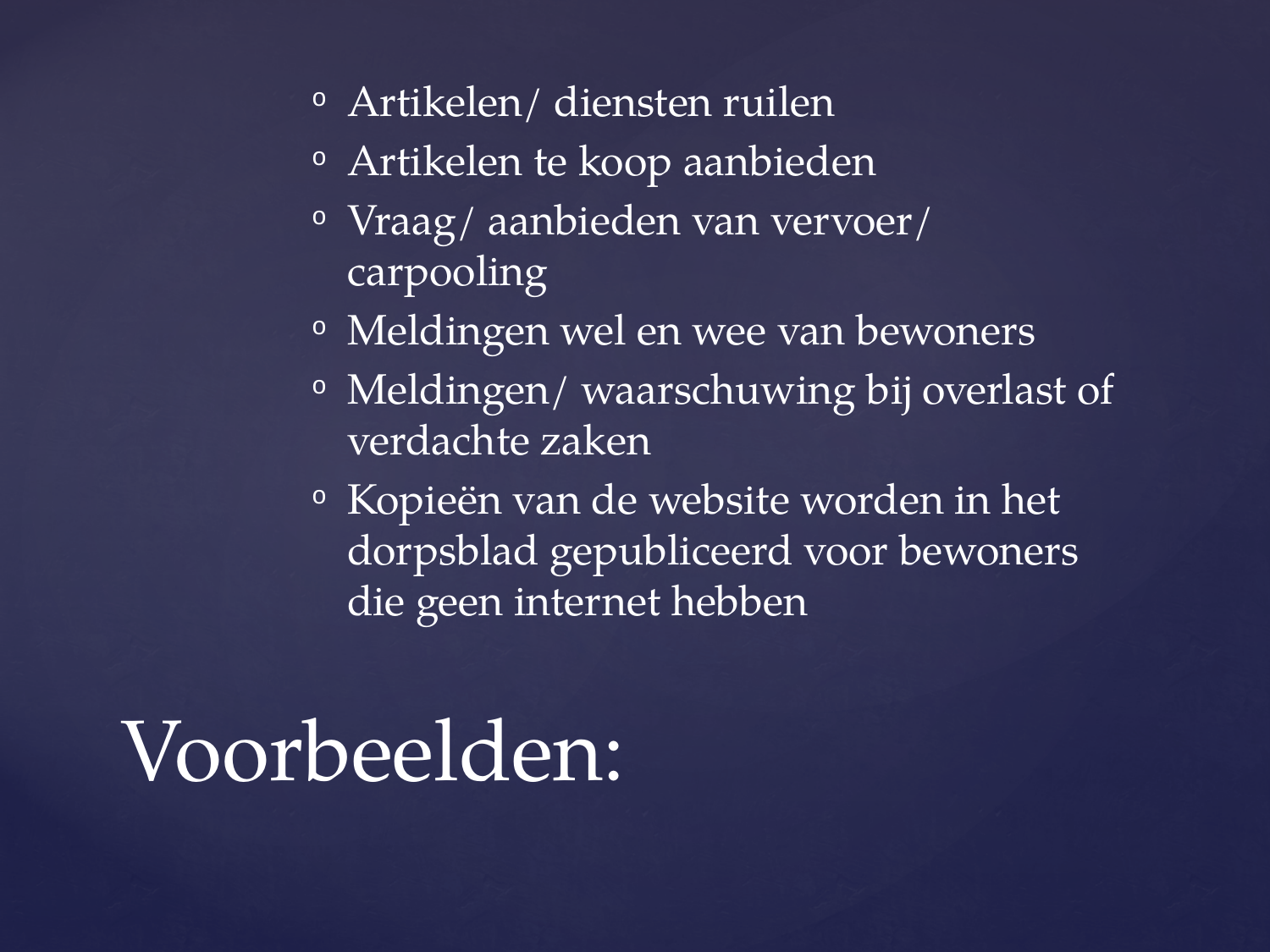

Artikelen/ diensten ruilen
Artikelen te koop aanbieden
Vraag/ aanbieden van vervoer/ carpooling
Meldingen wel en wee van bewoners
Meldingen/ waarschuwing bij overlast of verdachte zaken
Kopieën van de website worden in het dorpsblad gepubliceerd voor bewoners die geen internet hebben
# Voorbeelden: